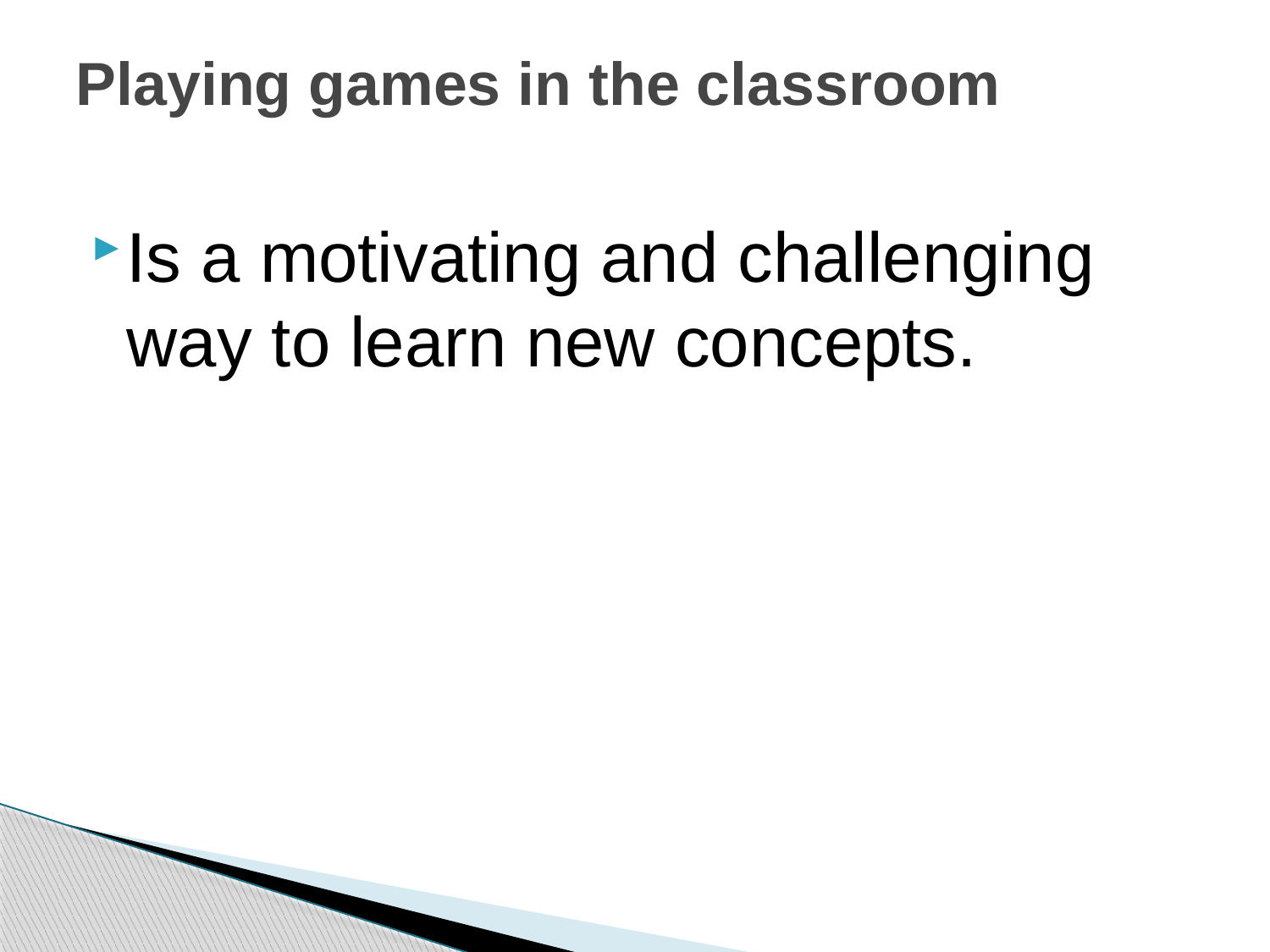

# Playing games in the classroom
Is a motivating and challenging way to learn new concepts.